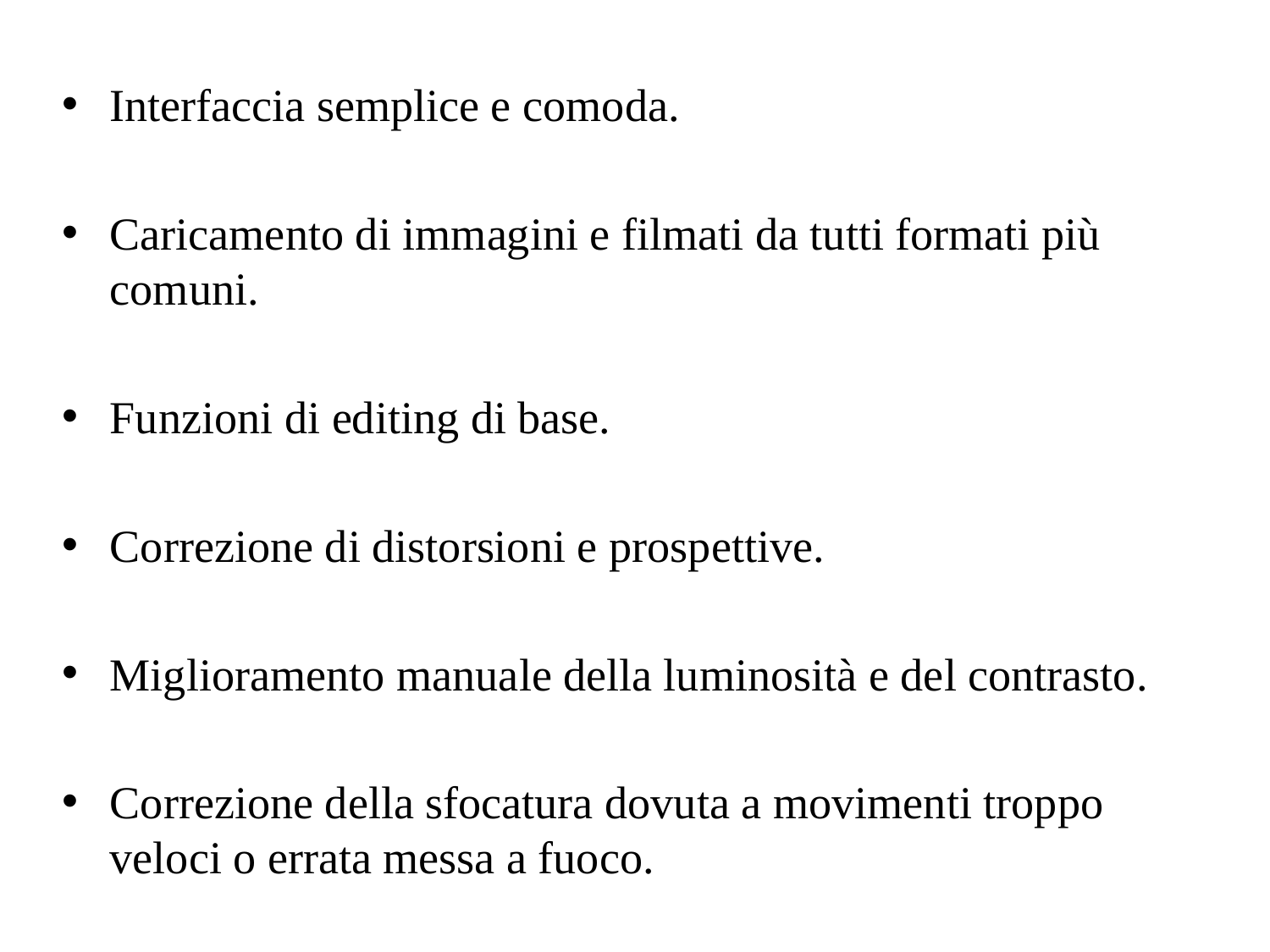

Interfaccia semplice e comoda.

Caricamento di immagini e filmati da tutti formati più comuni.

Funzioni di editing di base.

Correzione di distorsioni e prospettive.

Miglioramento manuale della luminosità e del contrasto.

Correzione della sfocatura dovuta a movimenti troppo veloci o errata messa a fuoco.